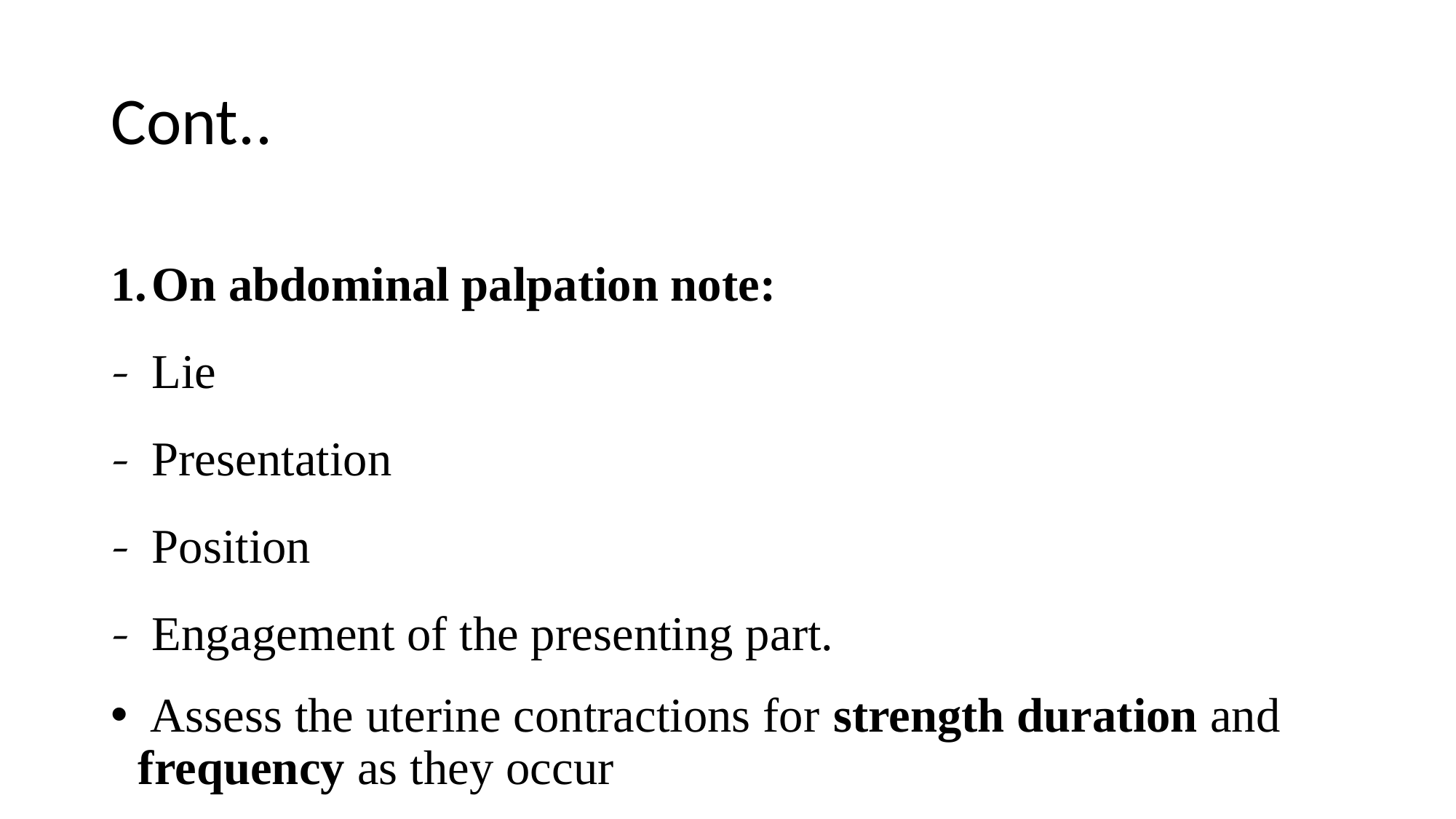

# Cont..
On abdominal palpation note:
Lie
Presentation
Position
Engagement of the presenting part.
 Assess the uterine contractions for strength duration and frequency as they occur